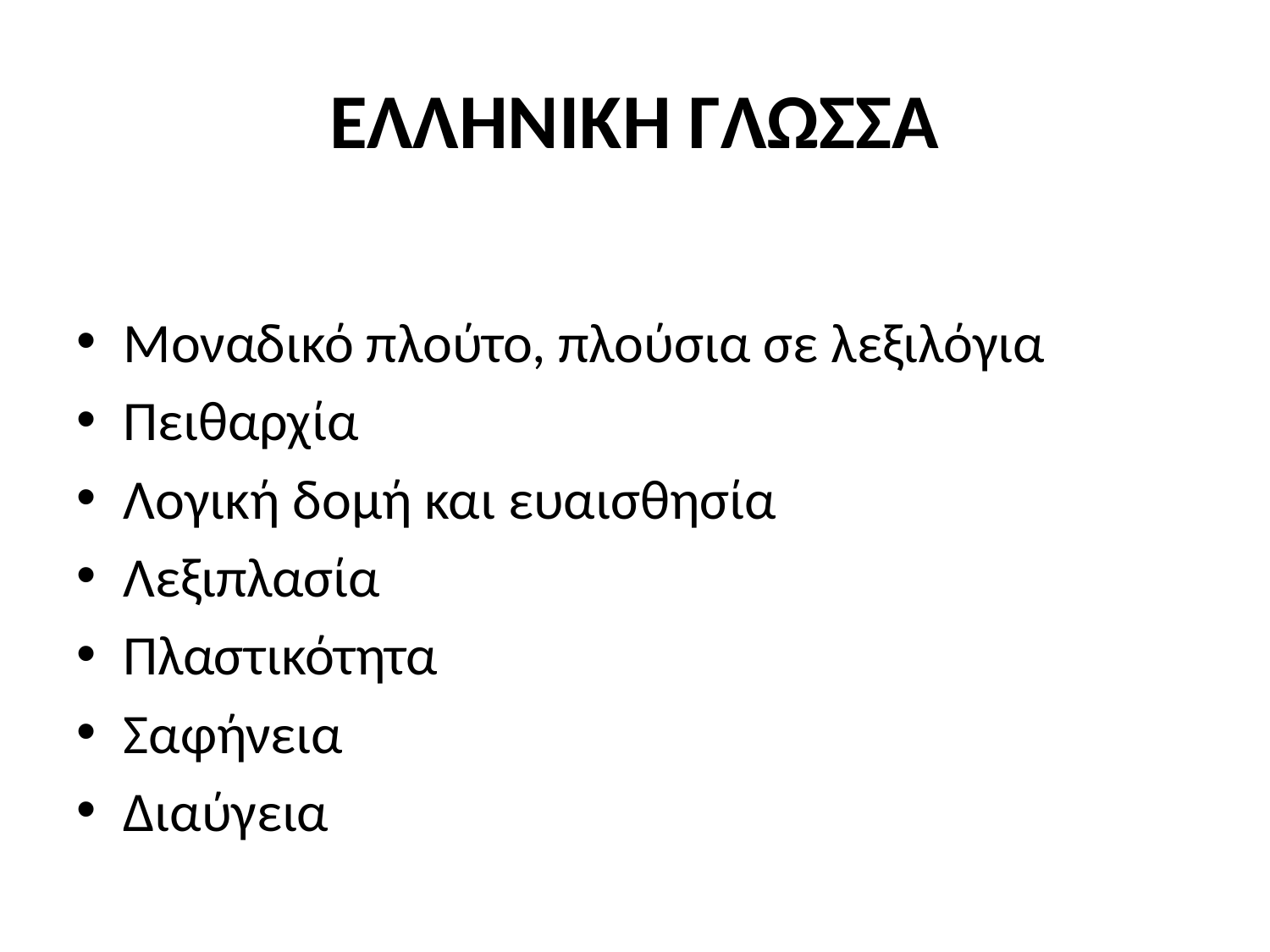

# ΕΛΛΗΝΙΚΗ ΓΛΩΣΣΑ

Μοναδικό πλούτο, πλούσια σε λεξιλόγια
Πειθαρχία
Λογική δομή και ευαισθησία
Λεξιπλασία
Πλαστικότητα
Σαφήνεια
Διαύγεια